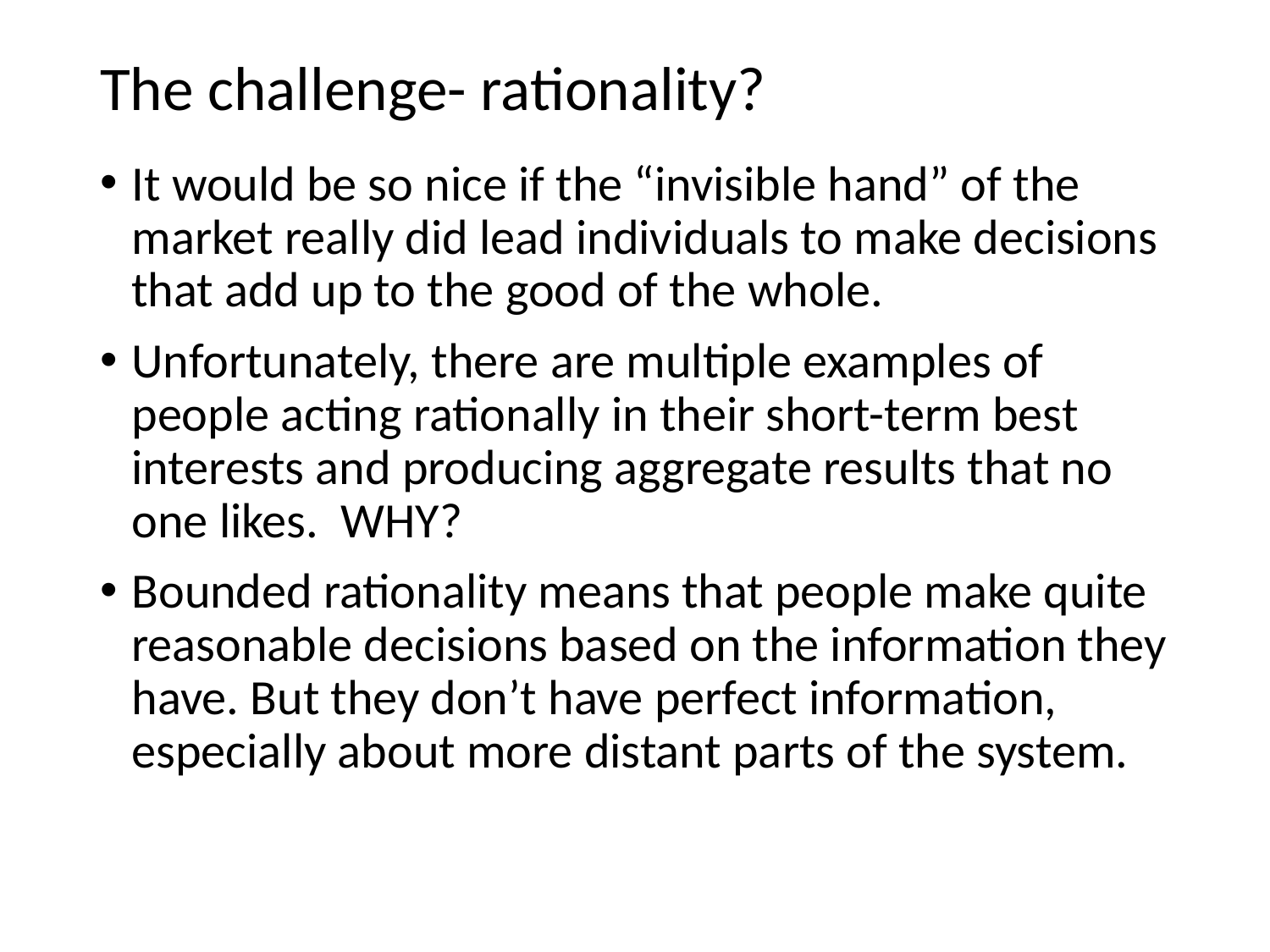

# The challenge- rationality?
It would be so nice if the “invisible hand” of the market really did lead individuals to make decisions that add up to the good of the whole.
Unfortunately, there are multiple examples of people acting rationally in their short-term best interests and producing aggregate results that no one likes.  WHY?
Bounded rationality means that people make quite reasonable decisions based on the information they have. But they don’t have perfect information, especially about more distant parts of the system.